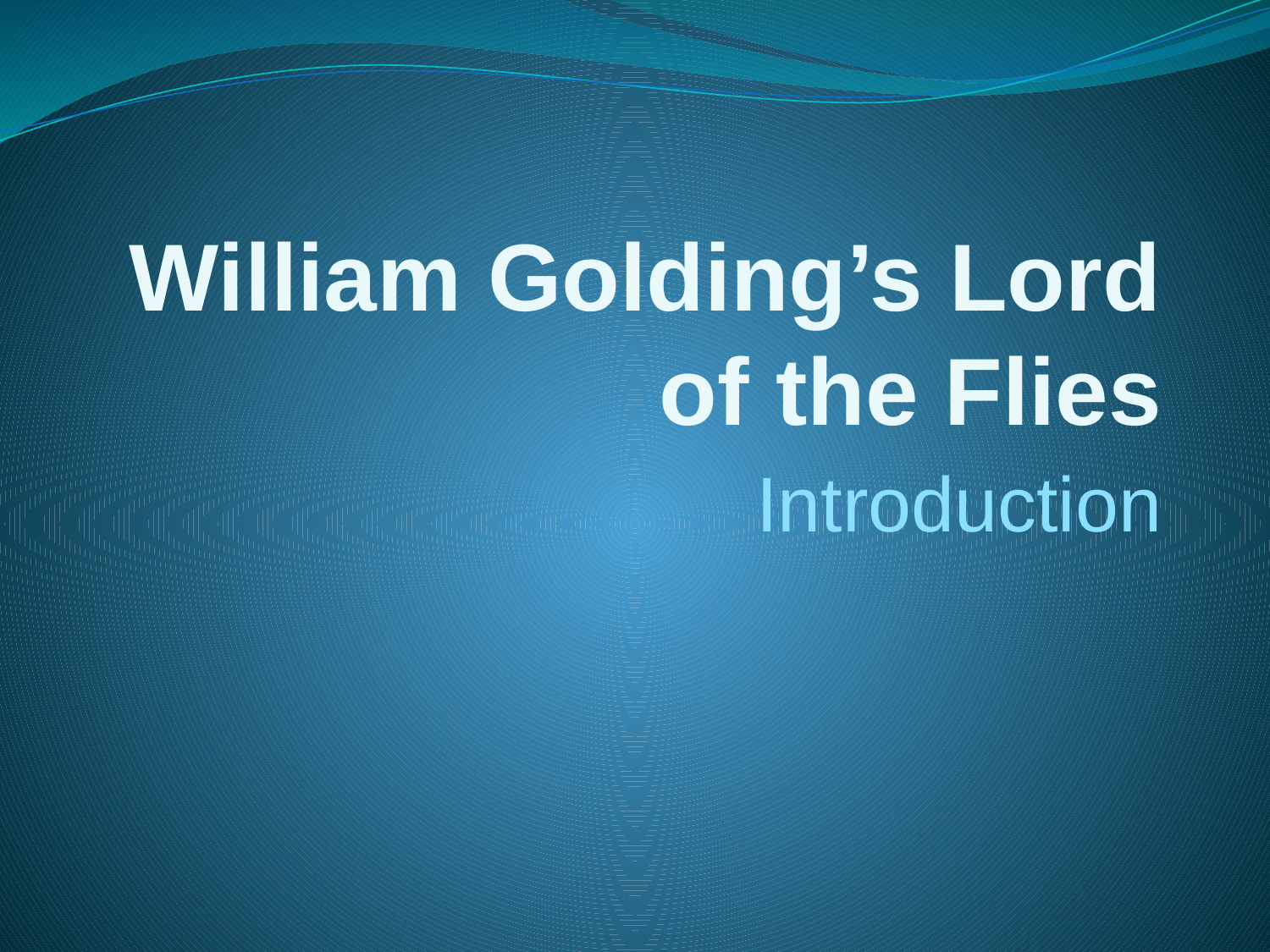

# William Golding’s Lord of the Flies
Introduction